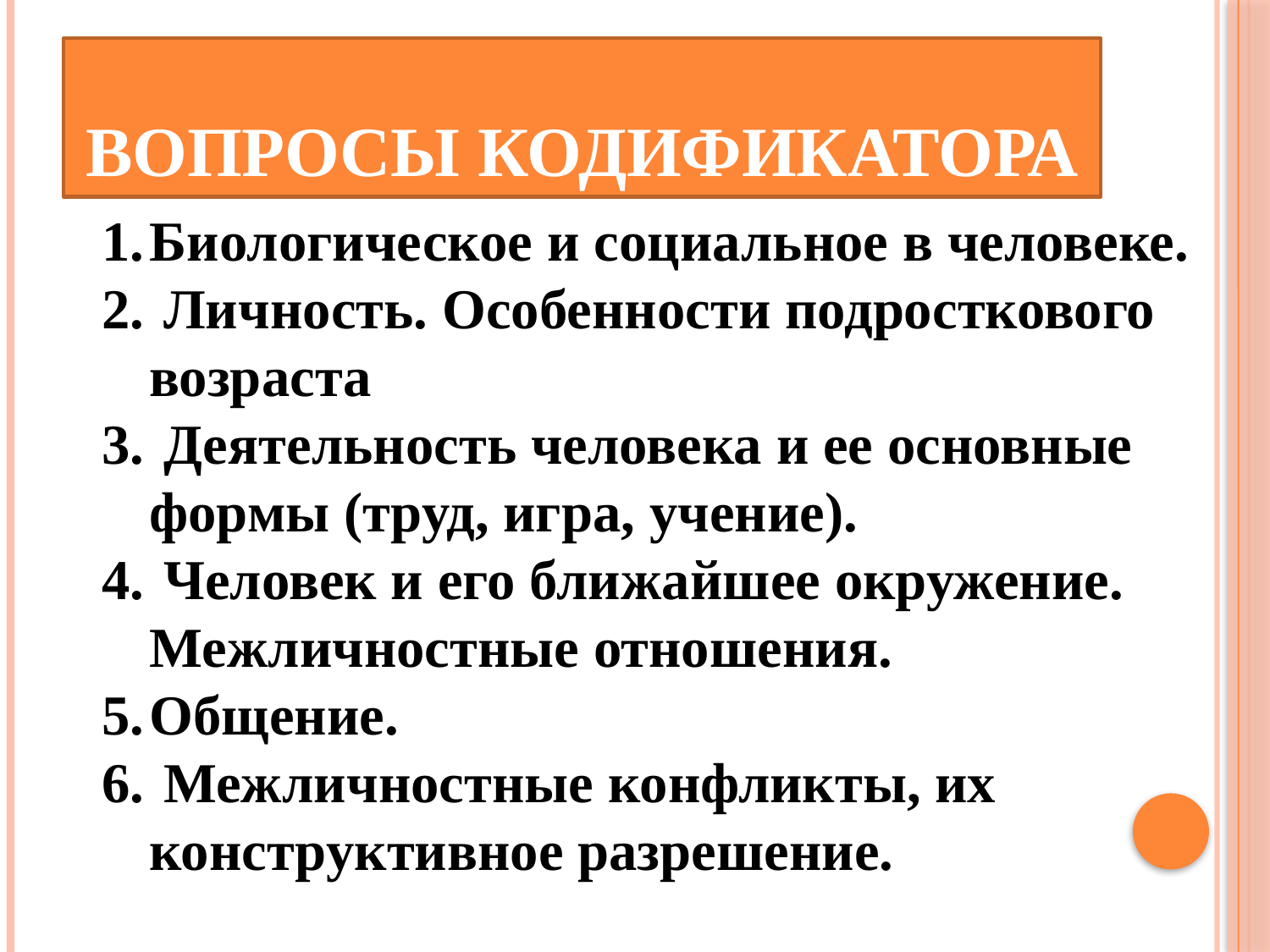

# Вопросы кодификатора
Биологическое и социальное в человеке.
 Личность. Особенности подросткового возраста
 Деятельность человека и ее основные формы (труд, игра, учение).
 Человек и его ближайшее окружение. Межличностные отношения.
Общение.
 Межличностные конфликты, их конструктивное разрешение.